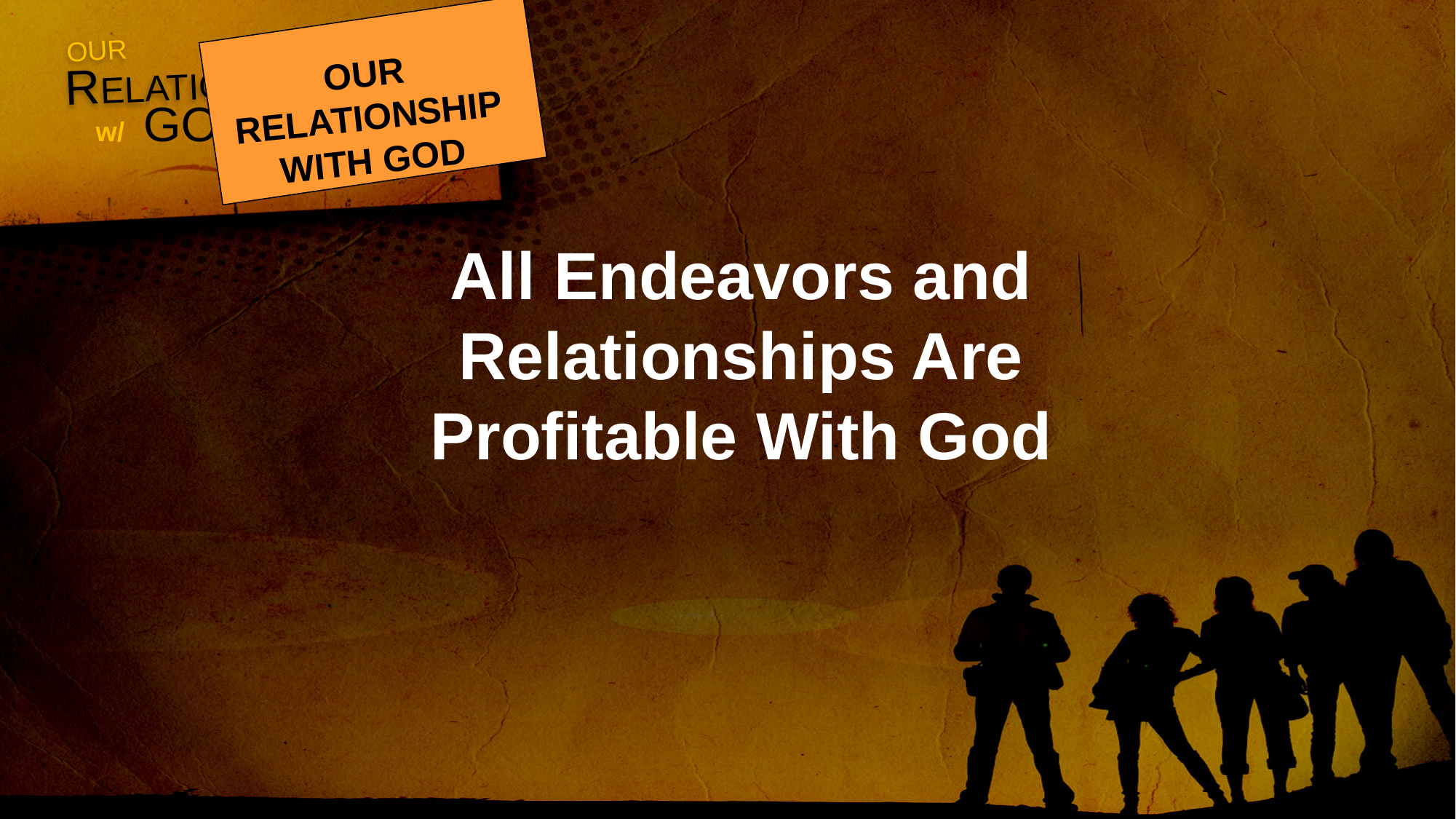

OUR RELATIONSHIP WITH GOD
All Endeavors and Relationships Are Profitable With God